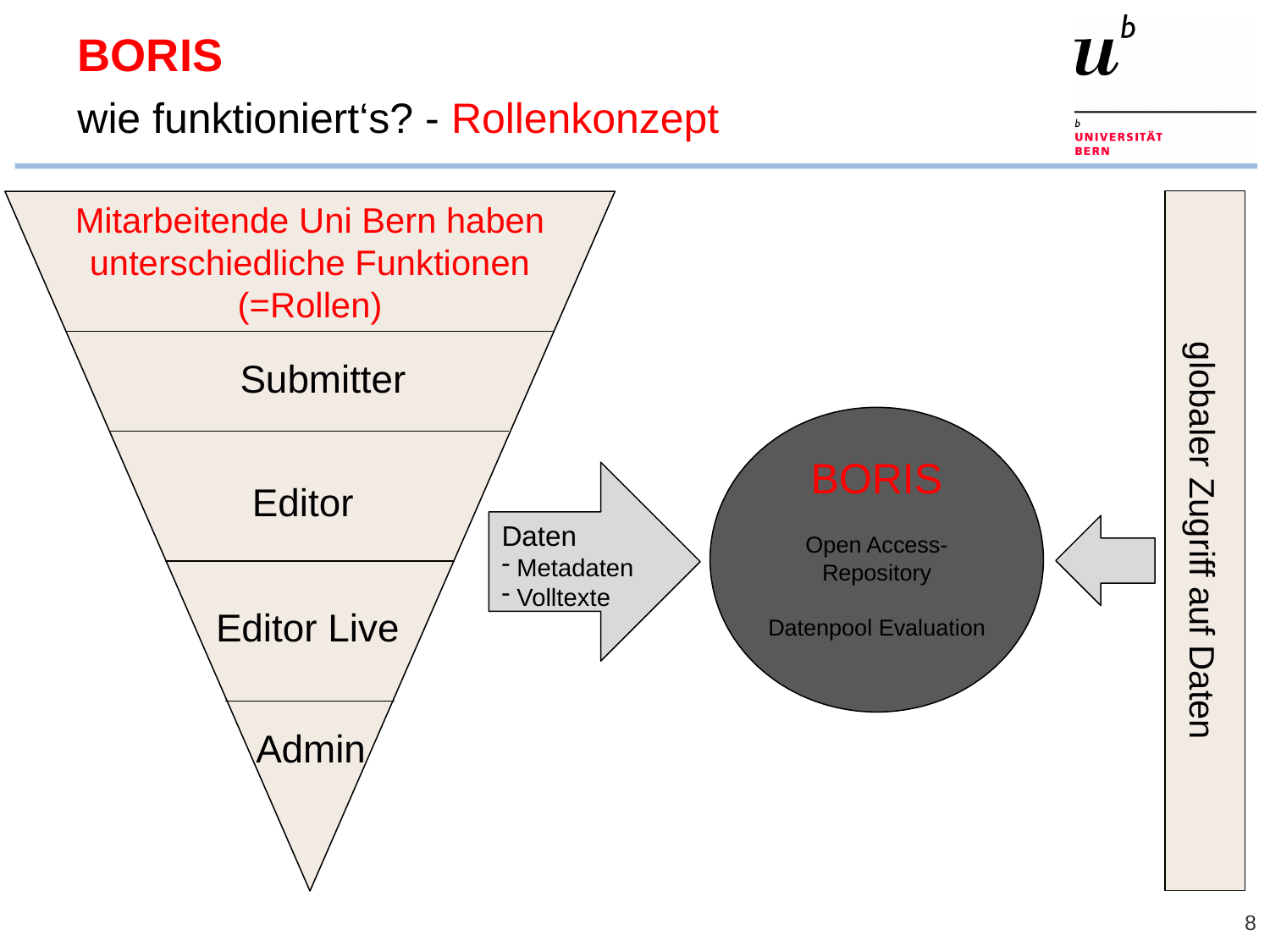

BORIS
wie funktioniert‘s? - Rollenkonzept
globaler Zugriff auf Daten

Mitarbeitende Uni Bern haben unterschiedliche Funktionen (=Rollen)
Submitter
BORIS

Open Access-Repository

Datenpool Evaluation
Daten
 Metadaten
 Volltexte
Editor

Editor Live
Admin
8